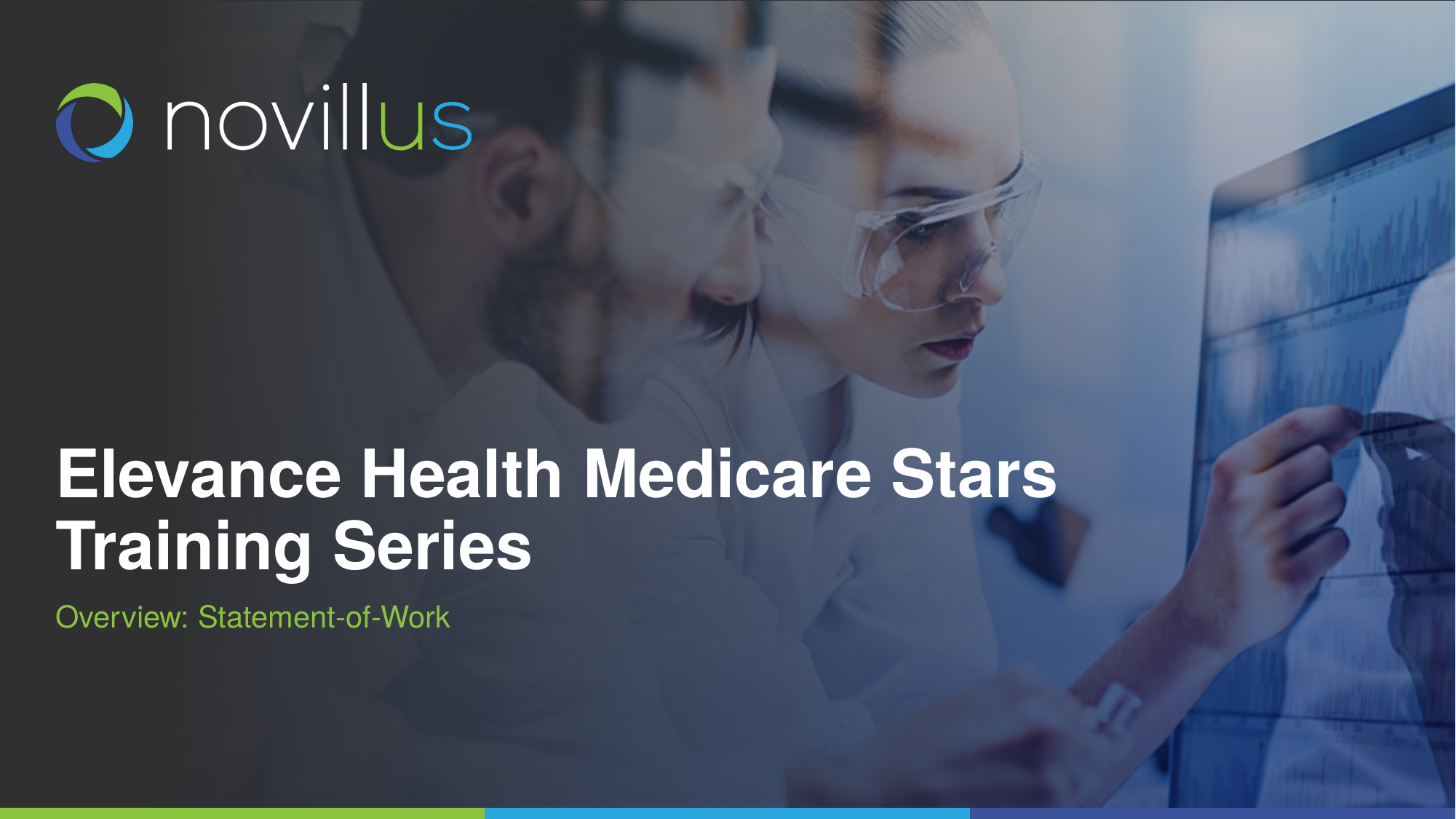

# Elevance Health Medicare Stars Training Series
Overview: Statement-of-Work